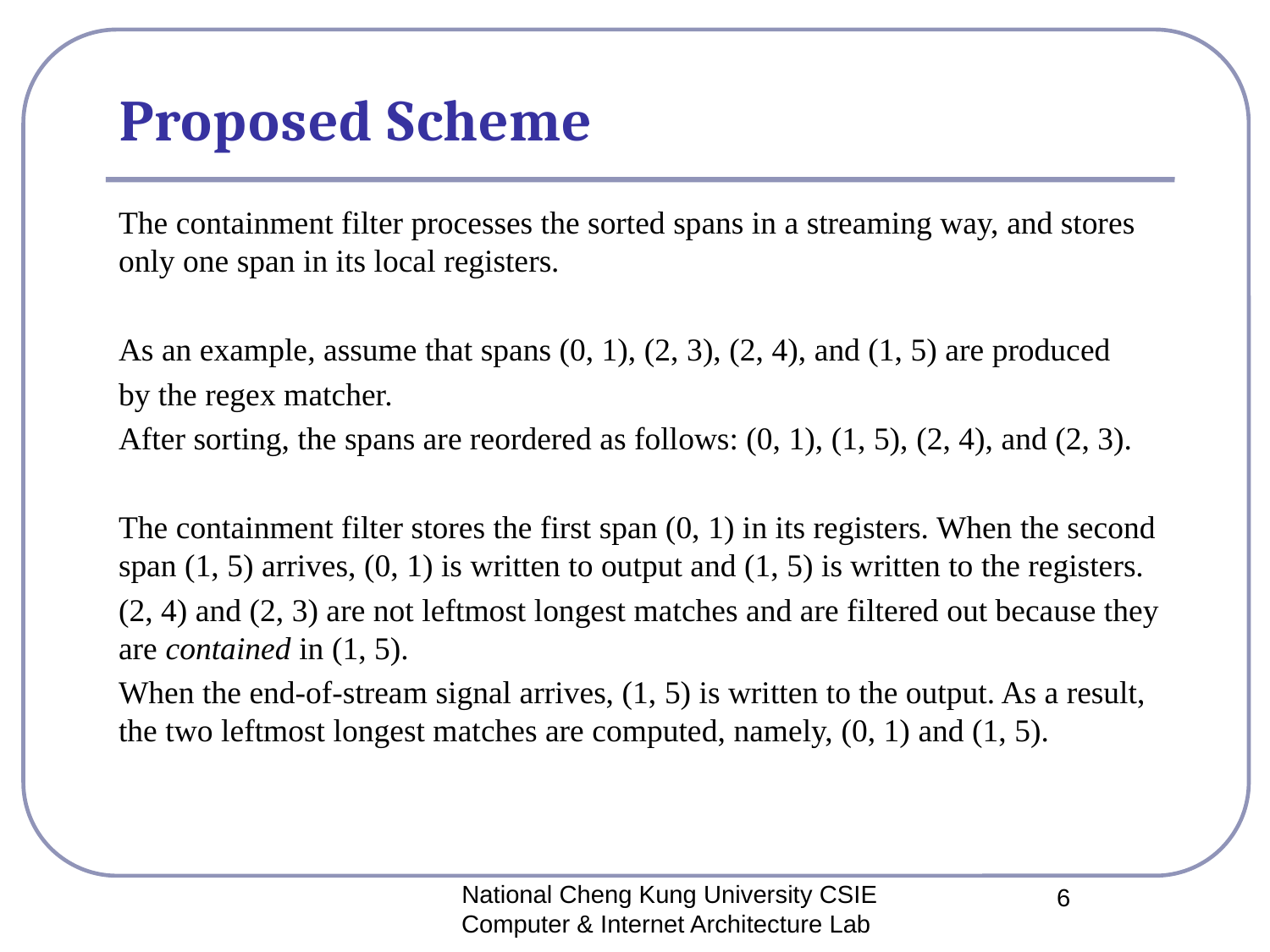

# Proposed Scheme
The containment filter processes the sorted spans in a streaming way, and stores only one span in its local registers.

As an example, assume that spans (0, 1), (2, 3), (2, 4), and (1, 5) are produced
by the regex matcher.
After sorting, the spans are reordered as follows: (0, 1), (1, 5), (2, 4), and (2, 3).

The containment filter stores the first span (0, 1) in its registers. When the second span (1, 5) arrives, (0, 1) is written to output and (1, 5) is written to the registers.
(2, 4) and (2, 3) are not leftmost longest matches and are filtered out because they are contained in (1, 5).
When the end-of-stream signal arrives, (1, 5) is written to the output. As a result, the two leftmost longest matches are computed, namely, (0, 1) and (1, 5).
National Cheng Kung University CSIE Computer & Internet Architecture Lab
6